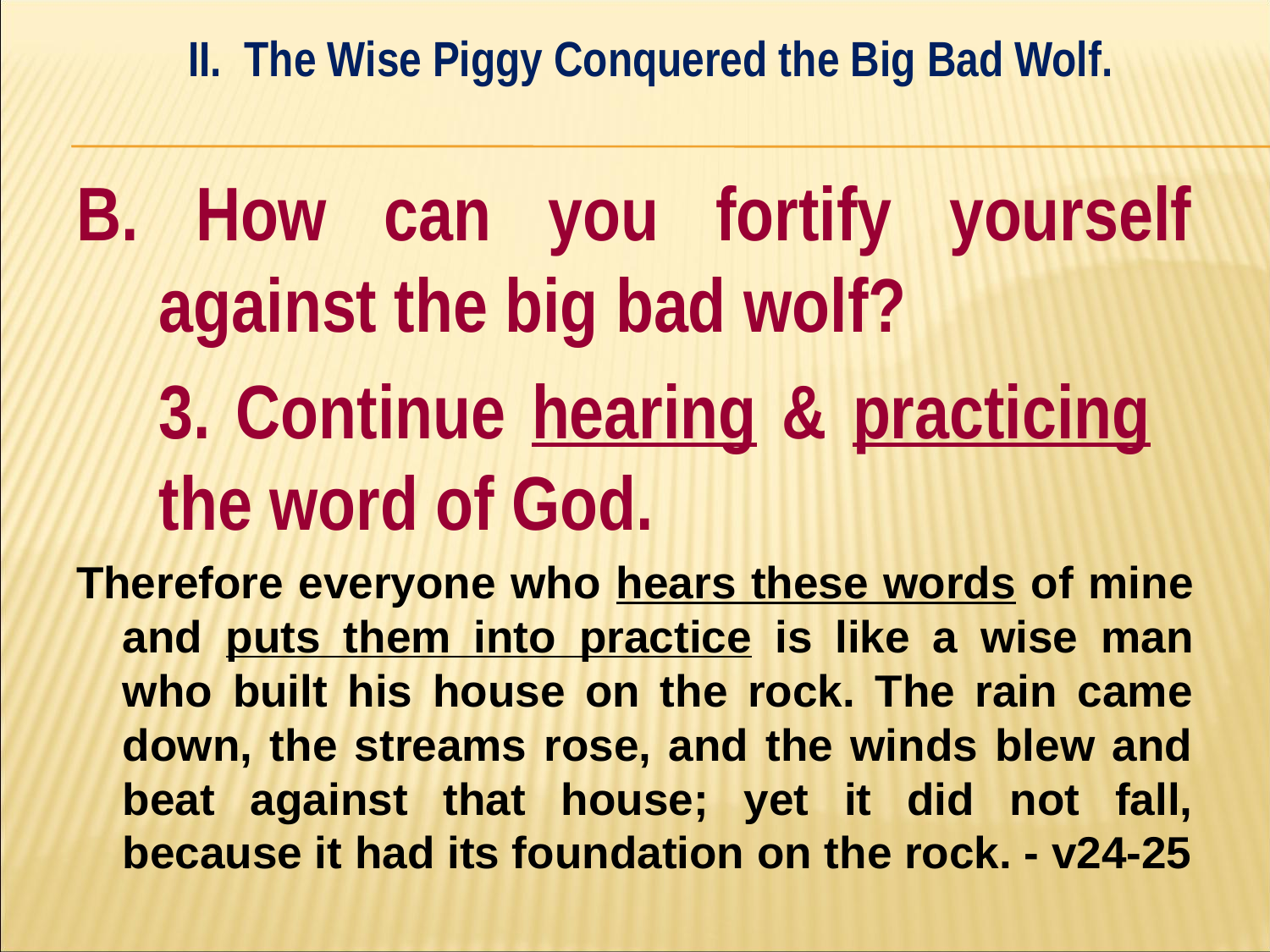

II.  The Wise Piggy Conquered the Big Bad Wolf.
#
B. How can you fortify yourself against the big bad wolf?
	3. Continue hearing & practicing 	the word of God.
Therefore everyone who hears these words of mine and puts them into practice is like a wise man who built his house on the rock. The rain came down, the streams rose, and the winds blew and beat against that house; yet it did not fall, because it had its foundation on the rock. - v24-25